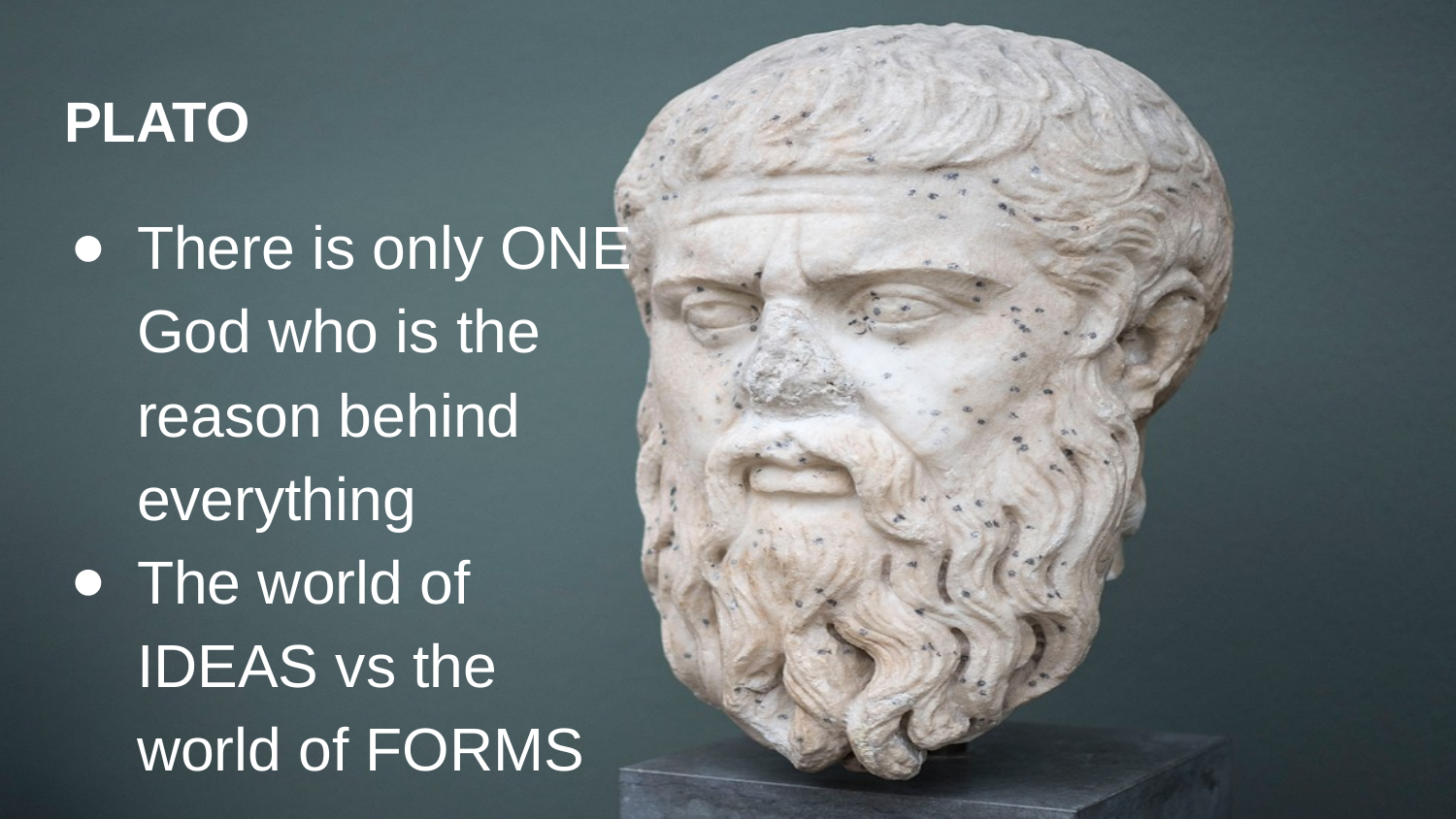

# PLATO
There is only ONE God who is the reason behind everything
The world of IDEAS vs the world of FORMS